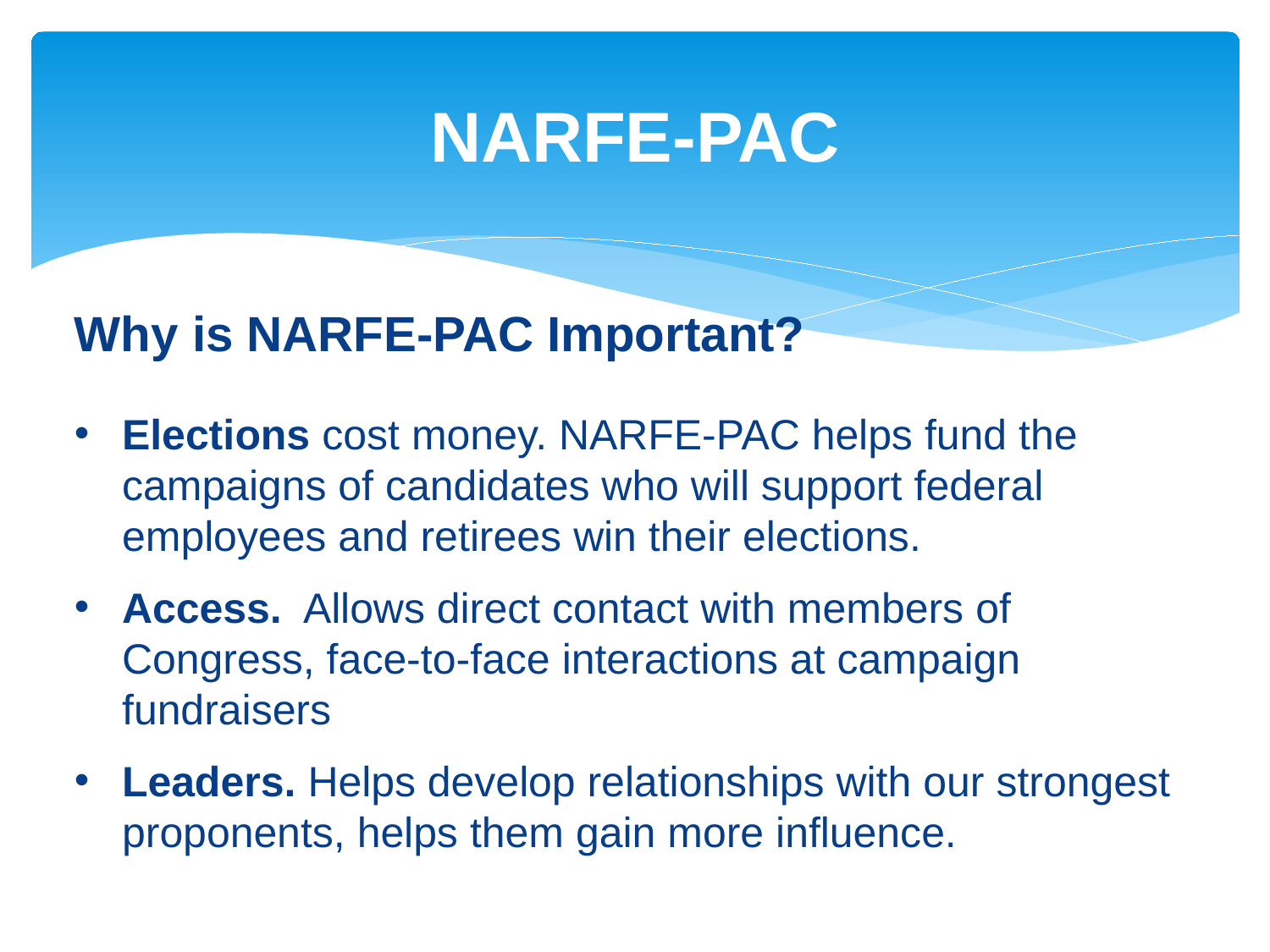

# NARFE-PAC
Why is NARFE-PAC Important?
Elections cost money. NARFE-PAC helps fund the campaigns of candidates who will support federal employees and retirees win their elections.

Access.  Allows direct contact with members of Congress, face-to-face interactions at campaign fundraisers

Leaders. Helps develop relationships with our strongest proponents, helps them gain more influence.